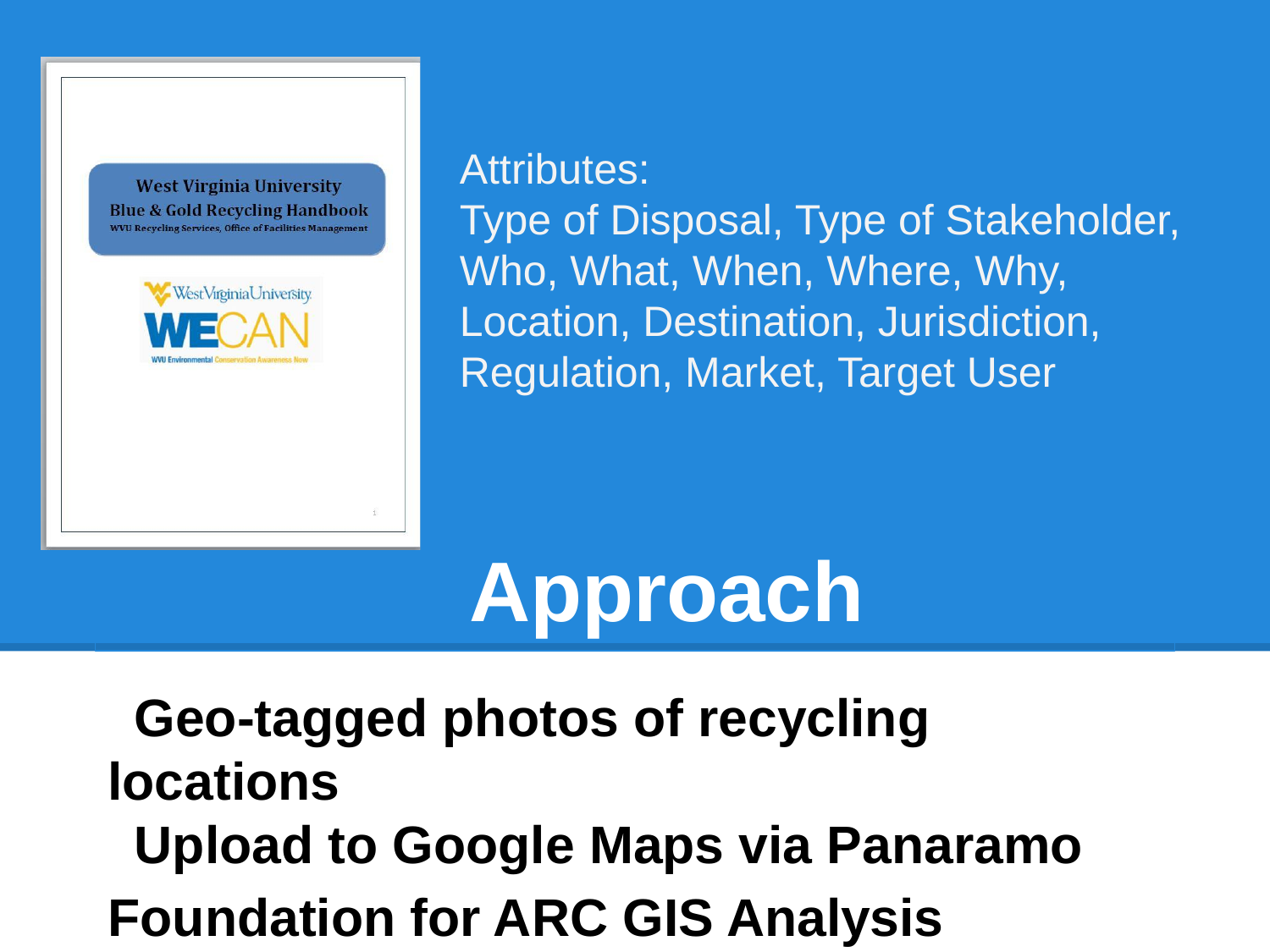

Attributes:
Type of Disposal, Type of Stakeholder, Who, What, When, Where, Why, Location, Destination, Jurisdiction, Regulation, Market, Target User
# Approach
Geo-tagged photos of recycling locations
Upload to Google Maps via Panaramo
Foundation for ARC GIS Analysis